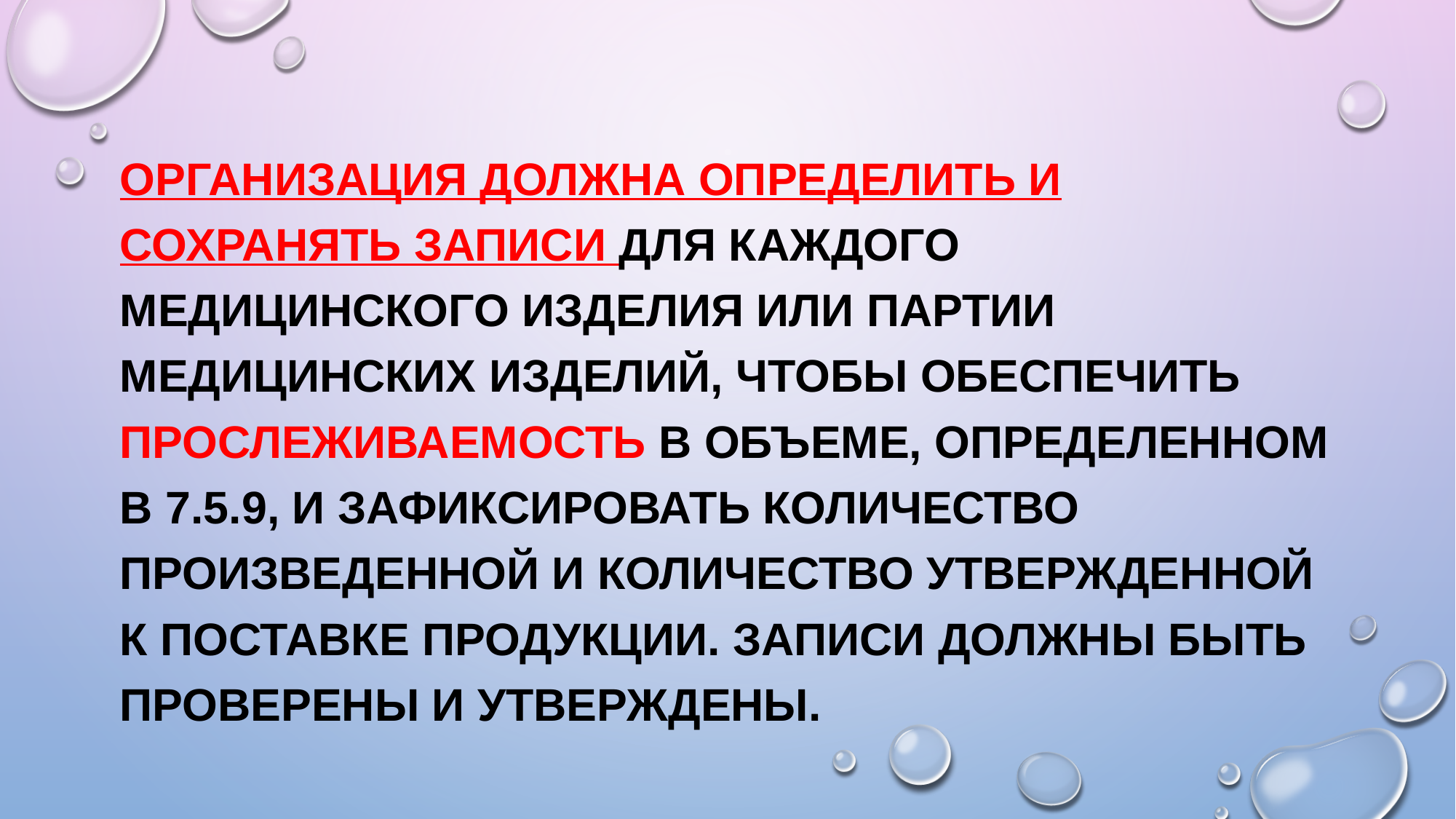

Организация должна определить и сохранять записи для каждого медицинского изделия или партии медицинских изделий, чтобы обеспечить прослеживаемость в объеме, определенном в 7.5.9, и зафиксировать количество произведенной и количество утвержденной к поставке продукции. Записи должны быть проверены и утверждены.